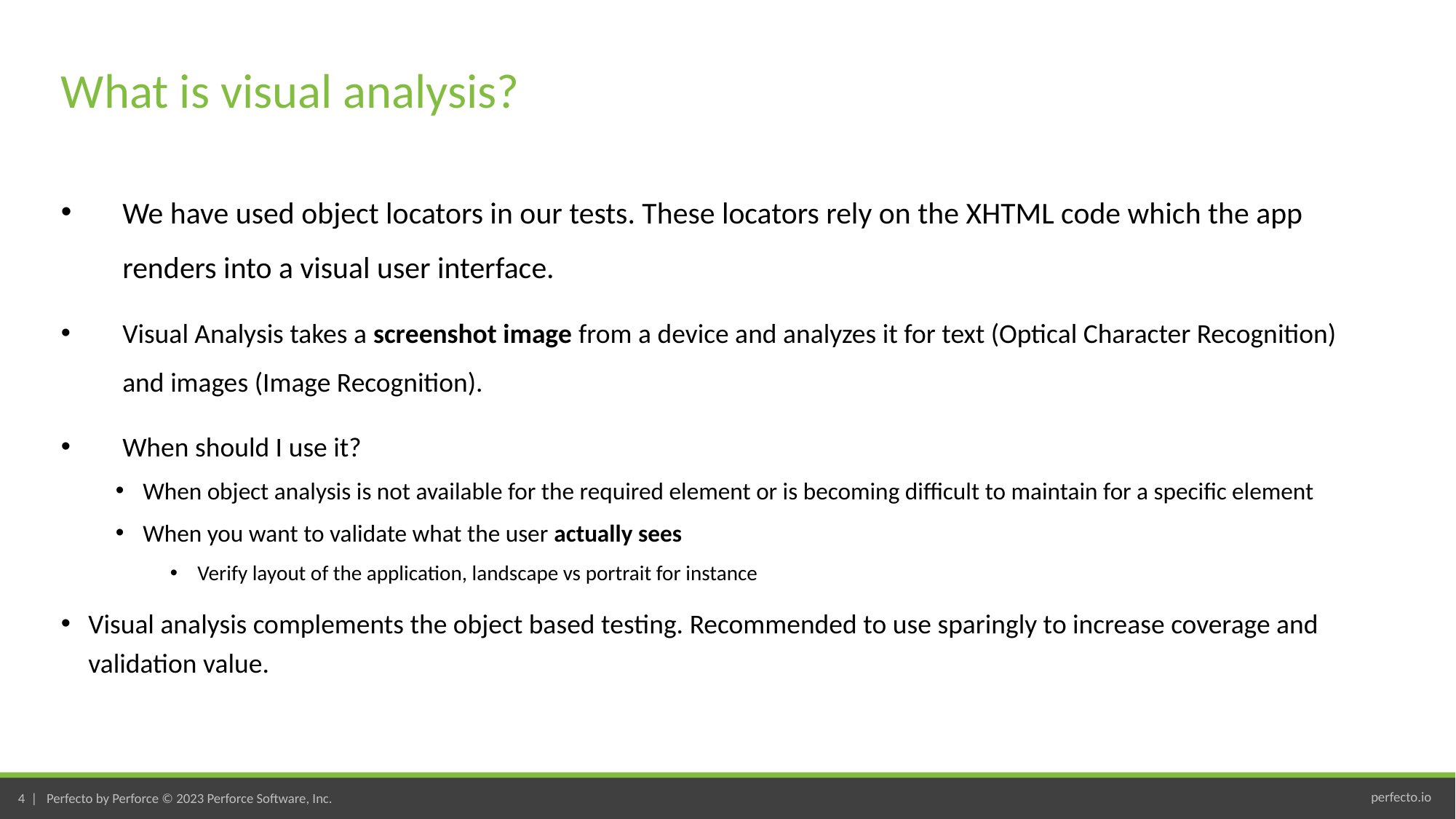

# What is visual analysis?
We have used object locators in our tests. These locators rely on the XHTML code which the app renders into a visual user interface.
Visual Analysis takes a screenshot image from a device and analyzes it for text (Optical Character Recognition) and images (Image Recognition).
When should I use it?
When object analysis is not available for the required element or is becoming difficult to maintain for a specific element
When you want to validate what the user actually sees
Verify layout of the application, landscape vs portrait for instance
Visual analysis complements the object based testing. Recommended to use sparingly to increase coverage and validation value.